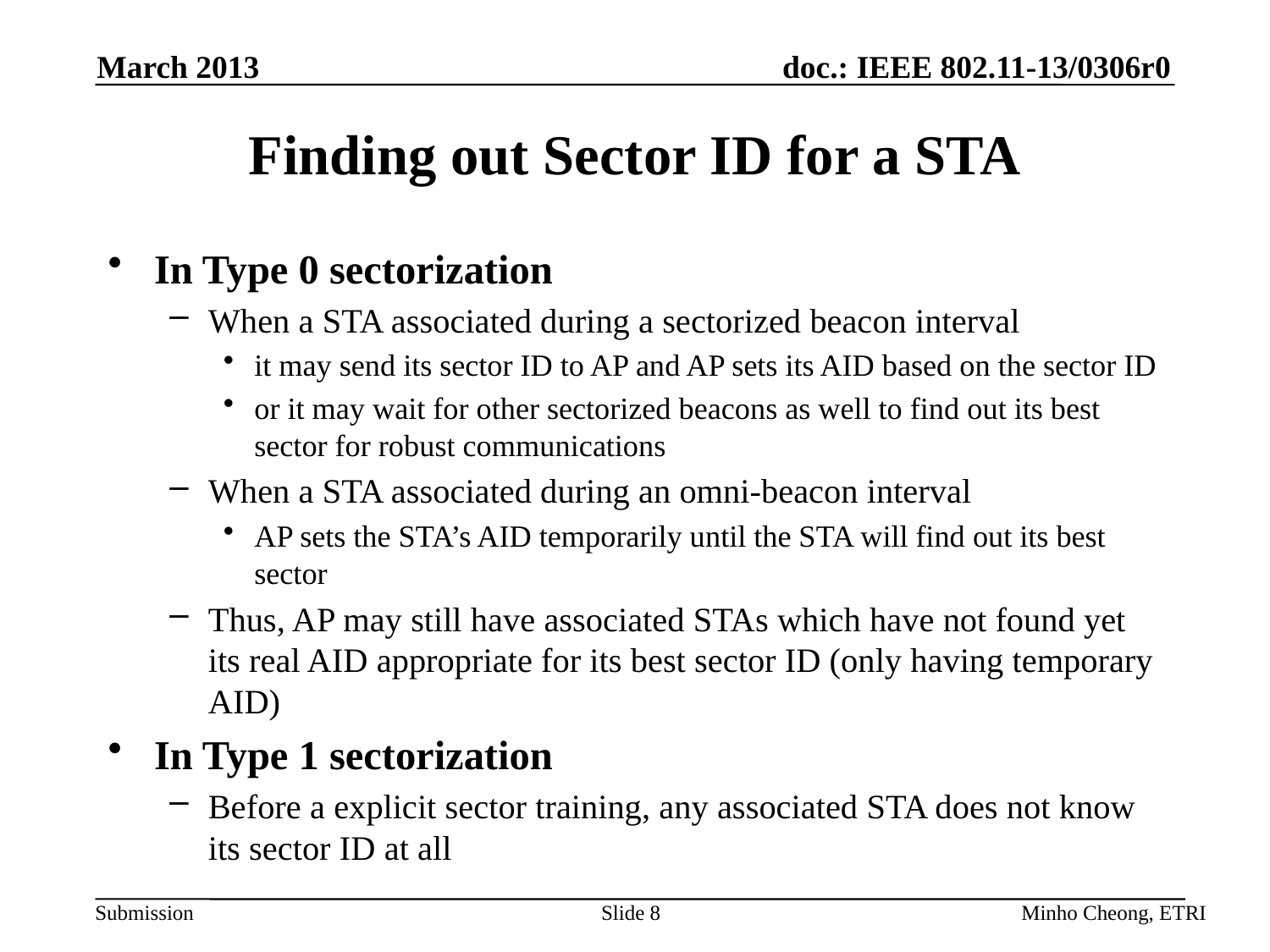

March 2013
# Finding out Sector ID for a STA
In Type 0 sectorization
When a STA associated during a sectorized beacon interval
it may send its sector ID to AP and AP sets its AID based on the sector ID
or it may wait for other sectorized beacons as well to find out its best sector for robust communications
When a STA associated during an omni-beacon interval
AP sets the STA’s AID temporarily until the STA will find out its best sector
Thus, AP may still have associated STAs which have not found yet its real AID appropriate for its best sector ID (only having temporary AID)
In Type 1 sectorization
Before a explicit sector training, any associated STA does not know its sector ID at all

Slide 8
Minho Cheong, ETRI